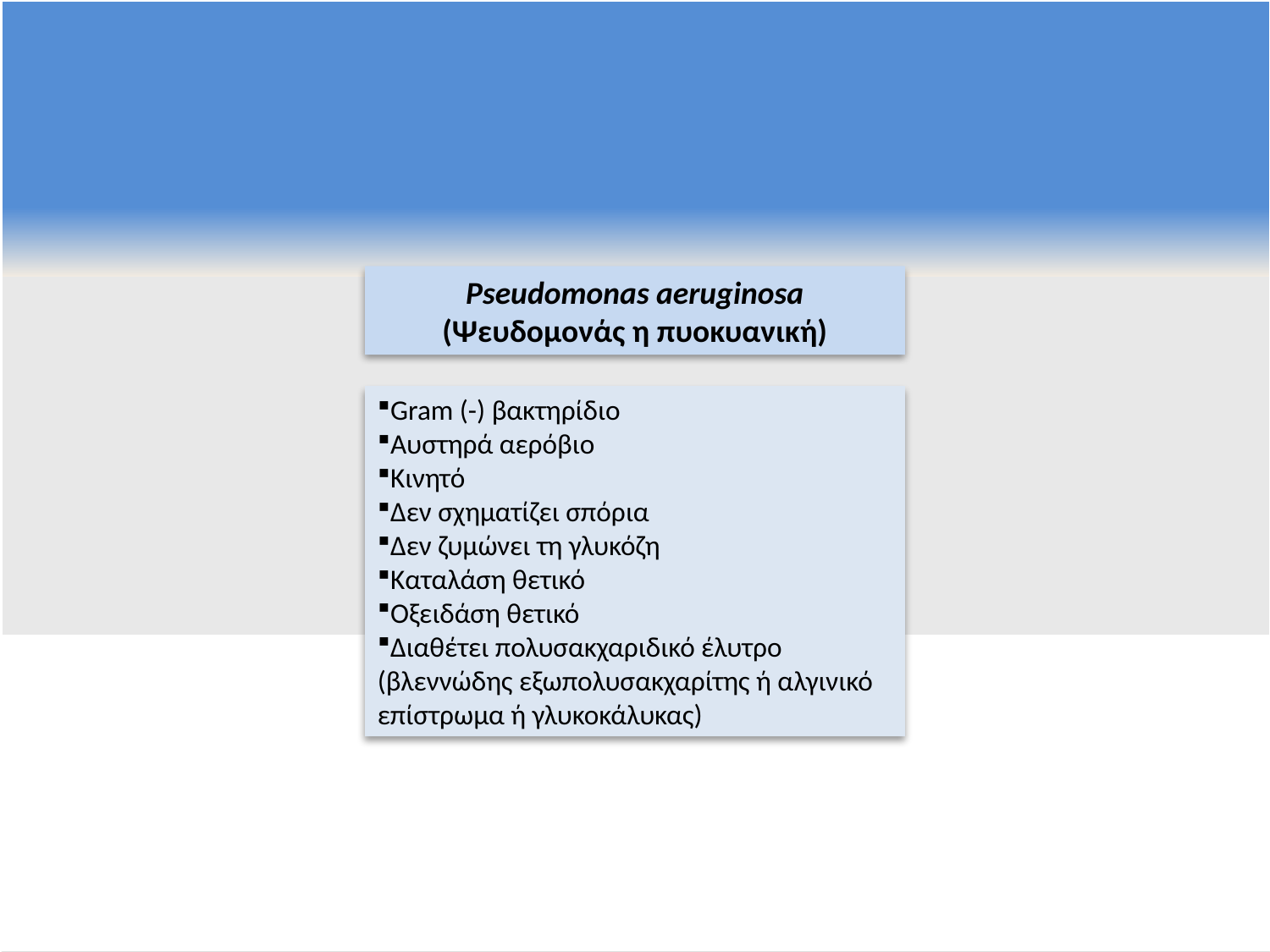

Pseudomonas aeruginosa
(Ψευδομονάς η πυοκυανική)
Gram (-) βακτηρίδιο
Αυστηρά αερόβιο
Κινητό
Δεν σχηματίζει σπόρια
Δεν ζυμώνει τη γλυκόζη
Καταλάση θετικό
Οξειδάση θετικό
Διαθέτει πολυσακχαριδικό έλυτρο (βλεννώδης εξωπολυσακχαρίτης ή αλγινικό επίστρωμα ή γλυκοκάλυκας)